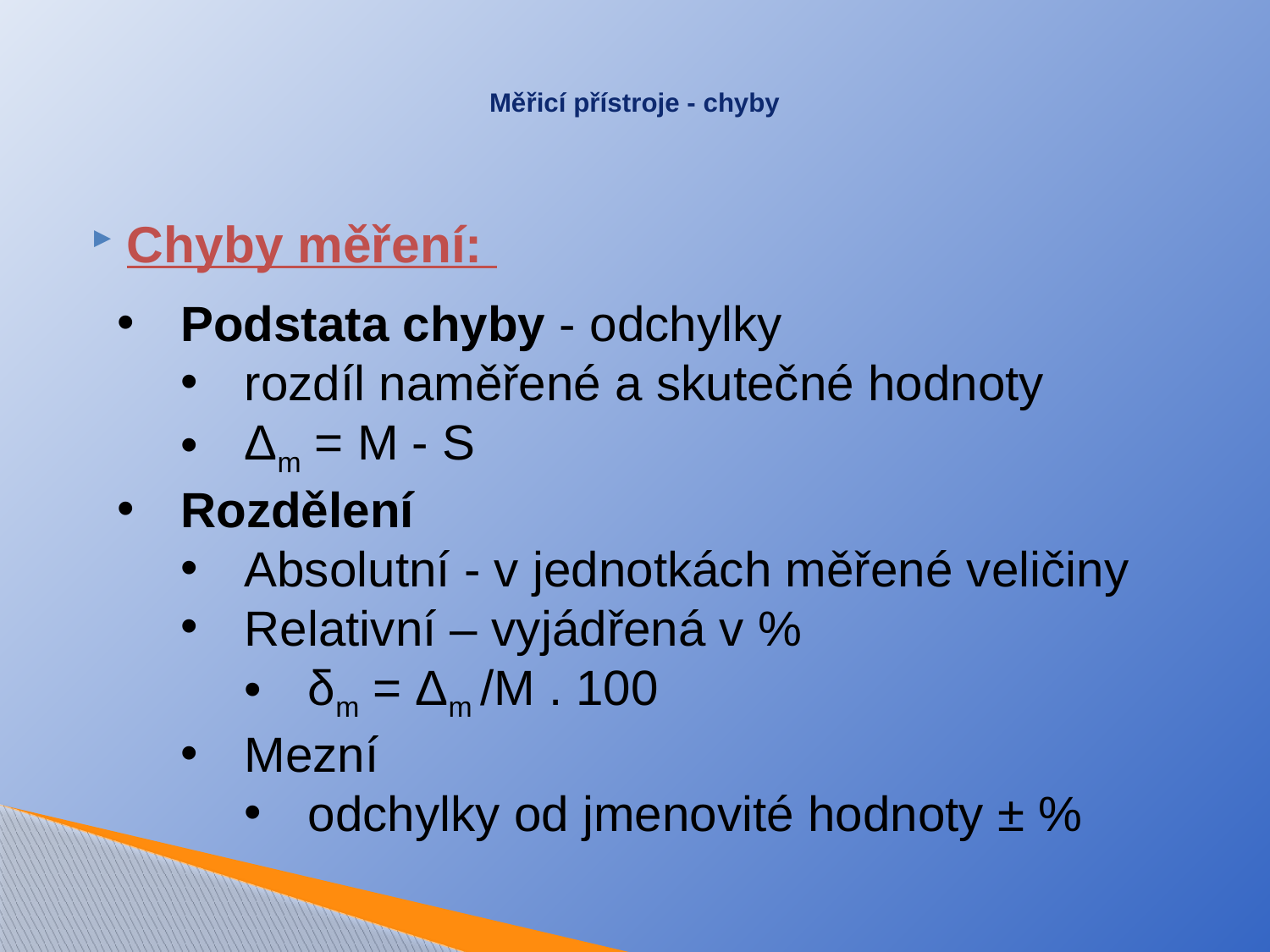

# Měřicí přístroje - chyby
Chyby měření:

Podstata chyby - odchylky
rozdíl naměřené a skutečné hodnoty
Δm = M - S
Rozdělení
Absolutní - v jednotkách měřené veličiny
Relativní – vyjádřená v %
δm = Δm /M . 100
Mezní
odchylky od jmenovité hodnoty ± %